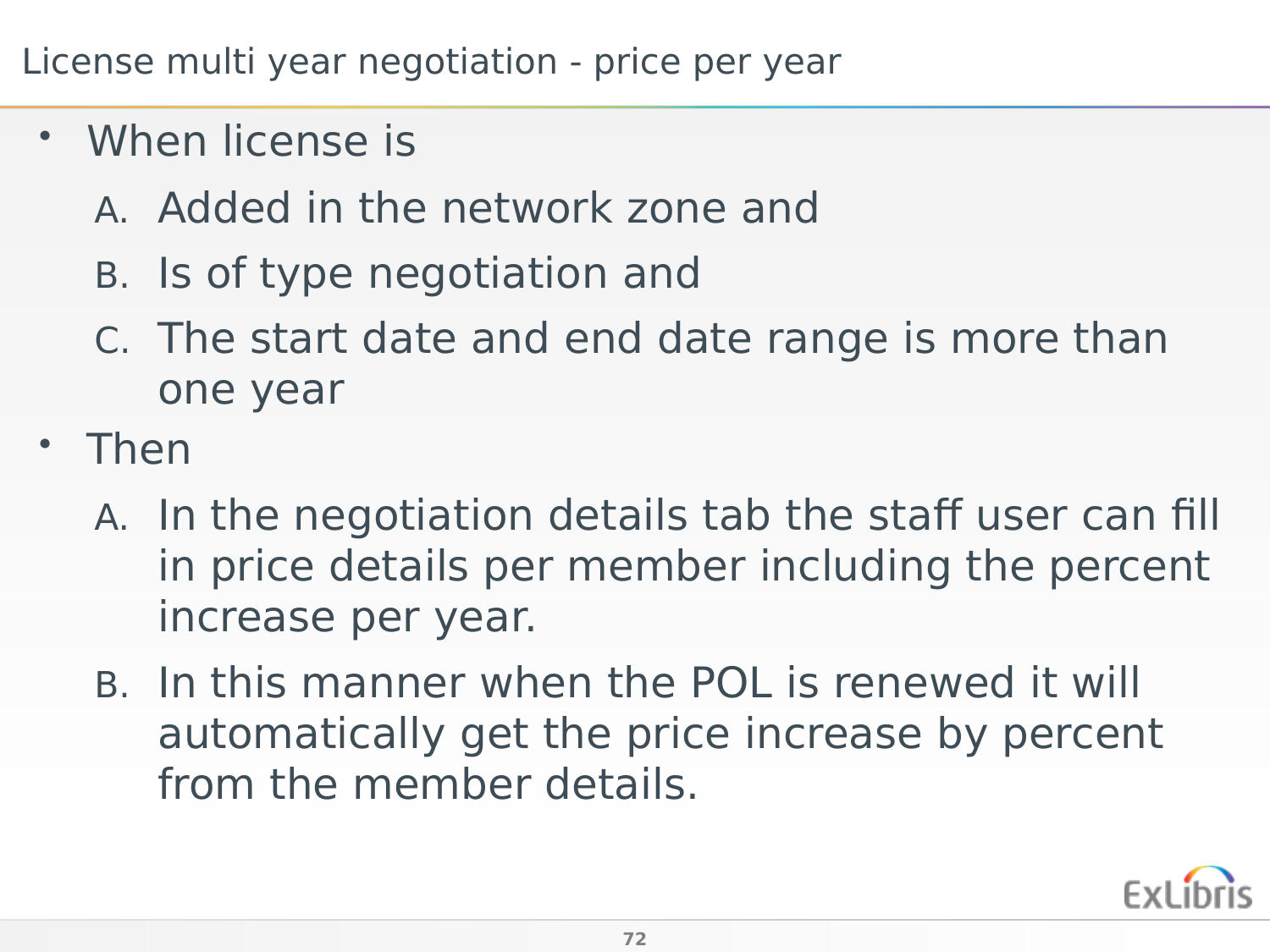

License multi year negotiation - price per year
When license is
Added in the network zone and
Is of type negotiation and
The start date and end date range is more than one year
Then
In the negotiation details tab the staff user can fill in price details per member including the percent increase per year.
In this manner when the POL is renewed it will automatically get the price increase by percent from the member details.